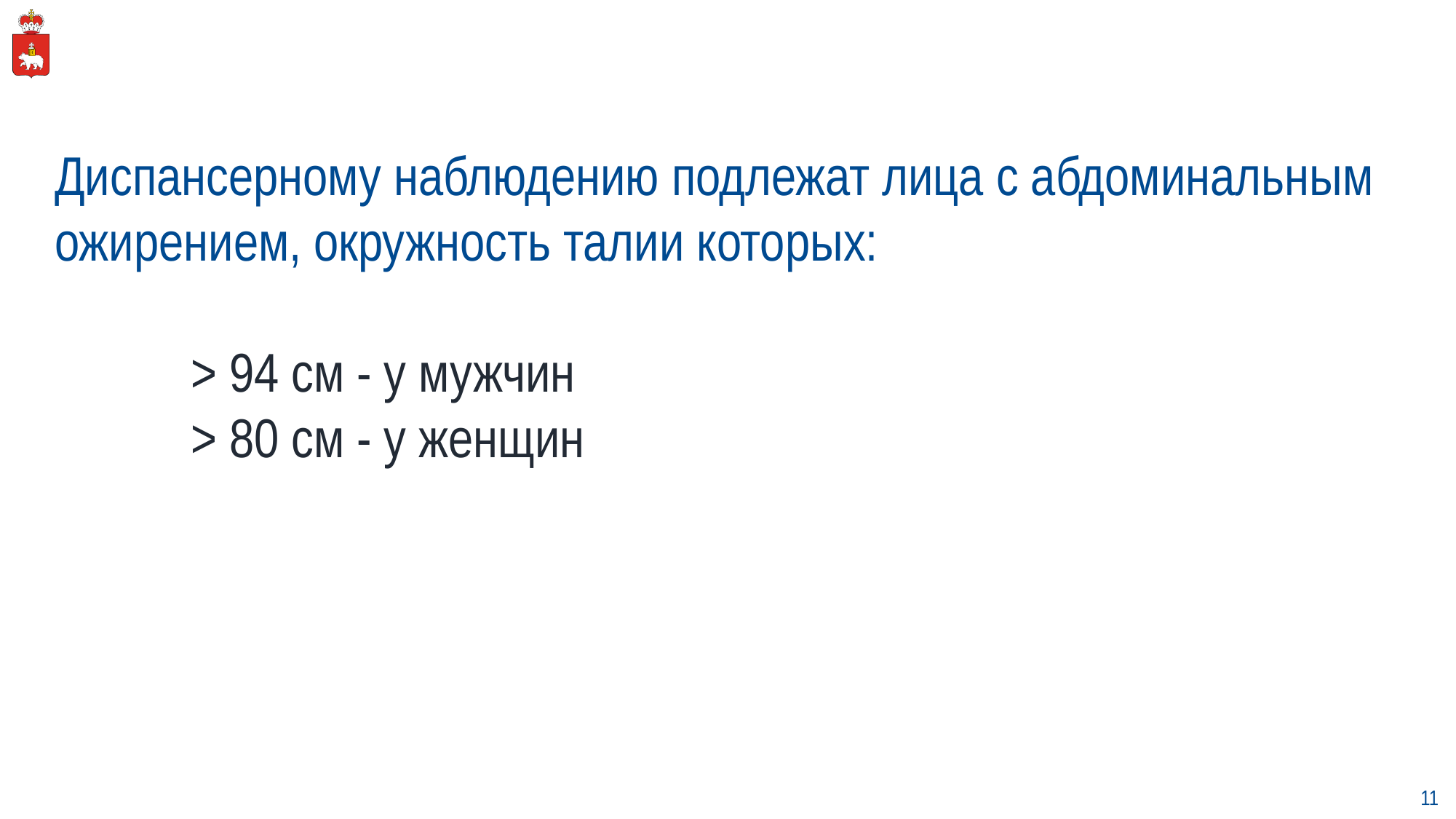

#
Диспансерному наблюдению подлежат лица с абдоминальным ожирением, окружность талии которых:

           > 94 см - у мужчин
           > 80 см - у женщин
11